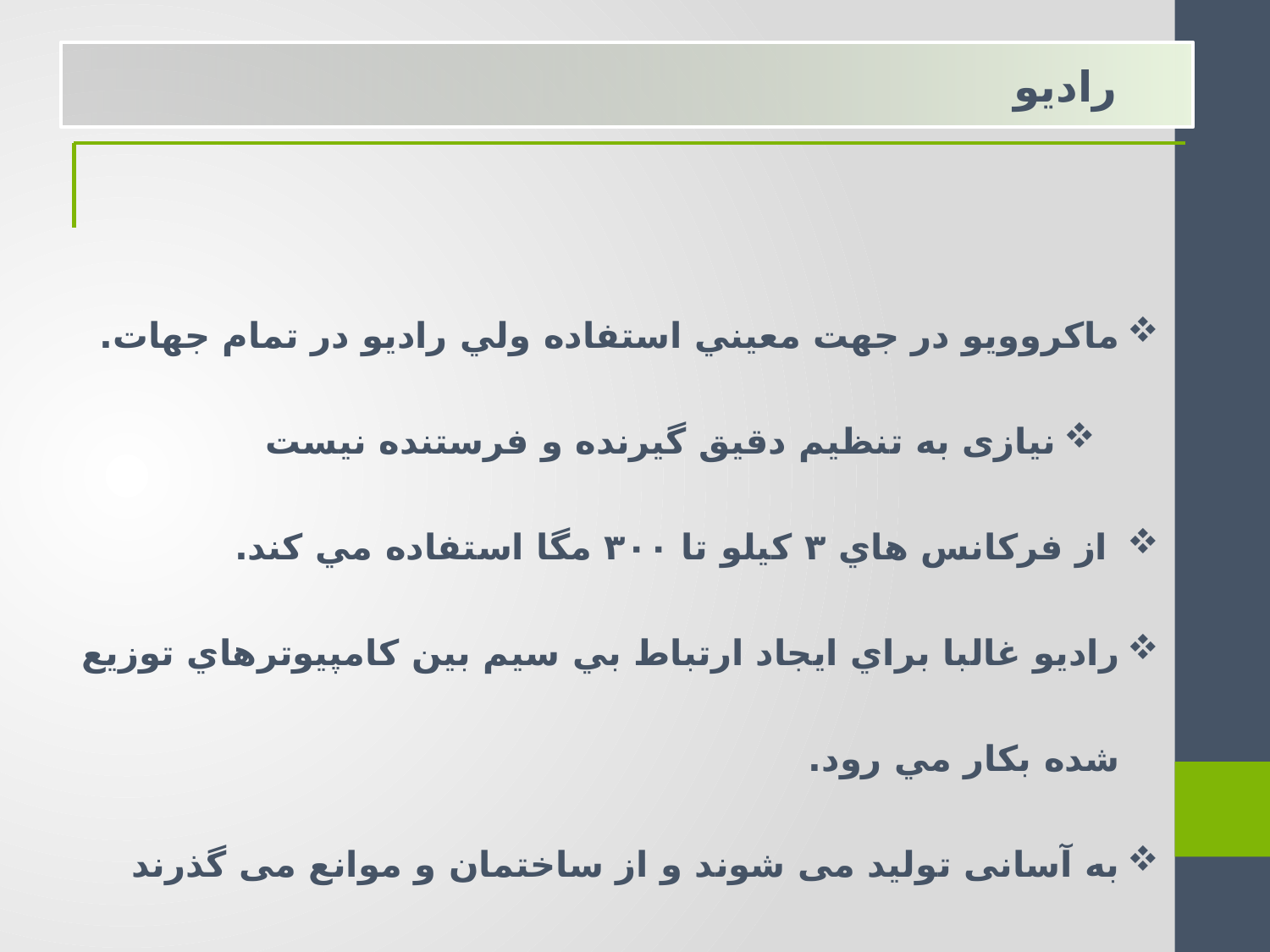

رادیو
ماكروويو در جهت معيني استفاده ولي راديو در تمام جهات.
نیازی به تنظیم دقیق گیرنده و فرستنده نیست
 از فركانس هاي ٣ كيلو تا ٣٠٠ مگا استفاده مي كند.
راديو غالبا براي ايجاد ارتباط بي سيم بين كامپيوترهاي توزيع شده بكار مي رود.
به آسانی تولید می شوند و از ساختمان و موانع می گذرند